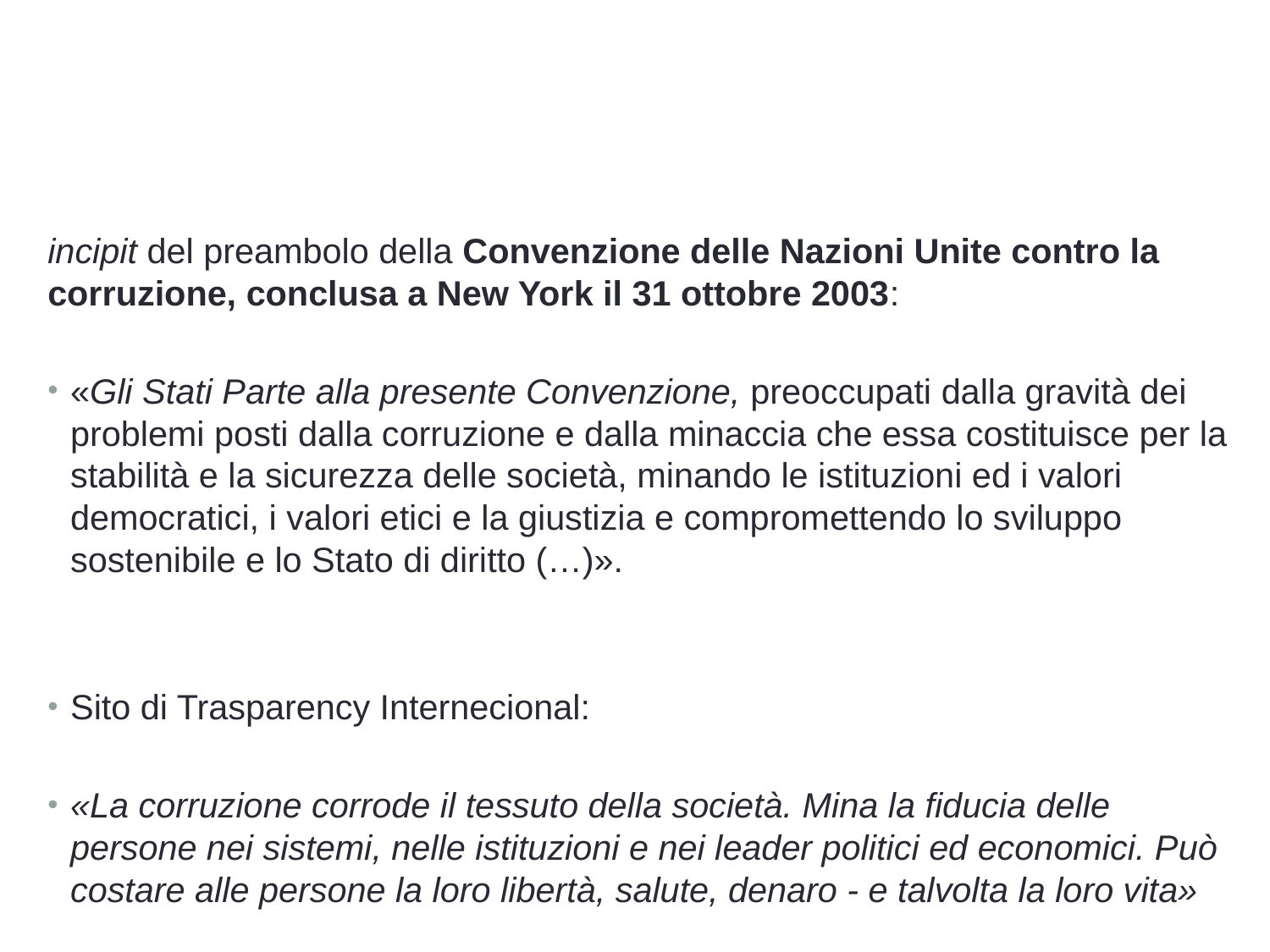

8
#
incipit del preambolo della Convenzione delle Nazioni Unite contro la corruzione, conclusa a New York il 31 ottobre 2003:

«Gli Stati Parte alla presente Convenzione, preoccupati dalla gravità dei problemi posti dalla corruzione e dalla minaccia che essa costituisce per la stabilità e la sicurezza delle società, minando le istituzioni ed i valori democratici, i valori etici e la giustizia e compromettendo lo sviluppo sostenibile e lo Stato di diritto (…)».

Sito di Trasparency Internecional:

«La corruzione corrode il tessuto della società. Mina la fiducia delle persone nei sistemi, nelle istituzioni e nei leader politici ed economici. Può costare alle persone la loro libertà, salute, denaro - e talvolta la loro vita»